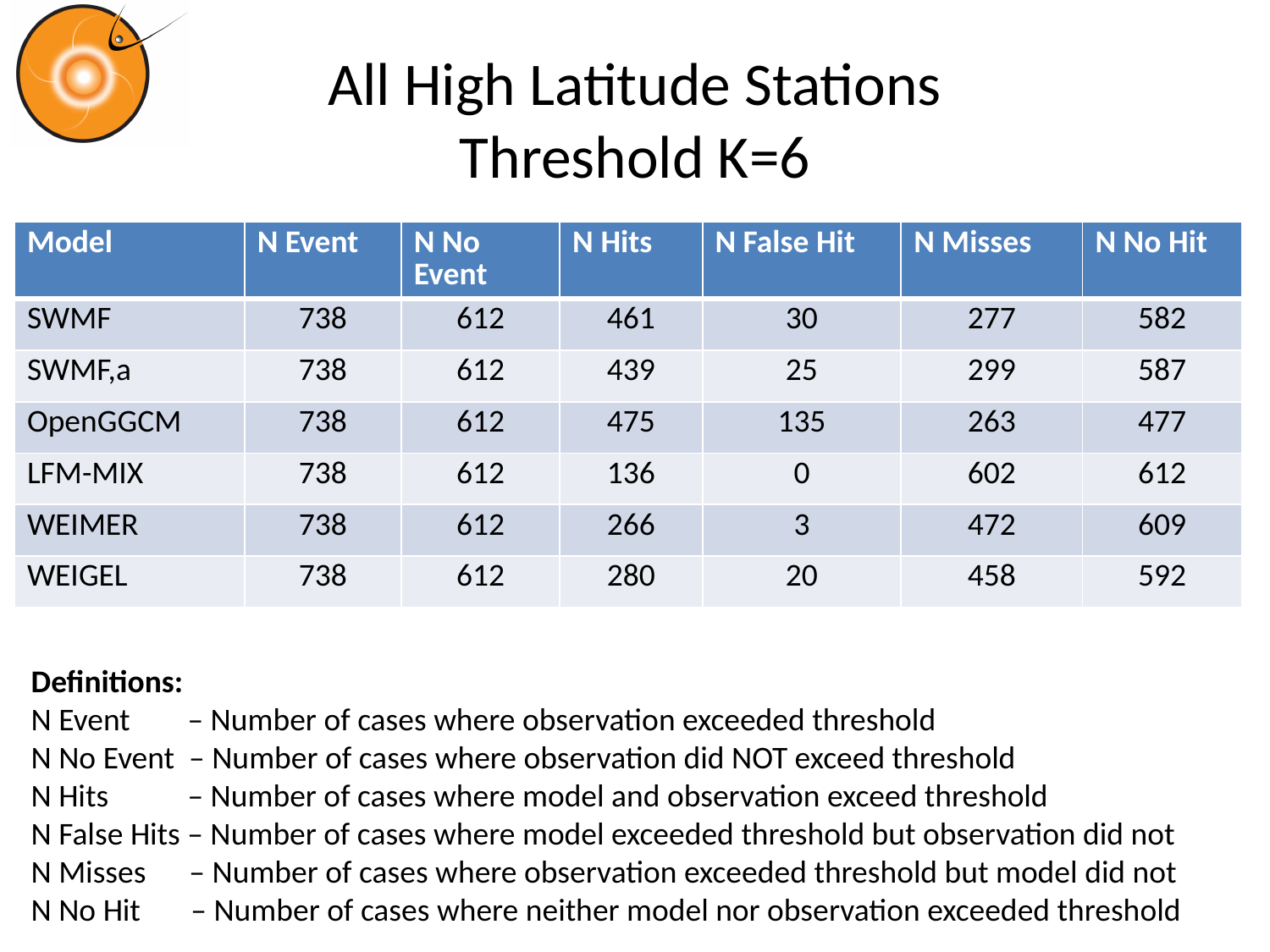

# All High Latitude Stations Threshold K=6
| Model | N Event | N No Event | N Hits | N False Hit | N Misses | N No Hit |
| --- | --- | --- | --- | --- | --- | --- |
| SWMF | 738 | 612 | 461 | 30 | 277 | 582 |
| SWMF,a | 738 | 612 | 439 | 25 | 299 | 587 |
| OpenGGCM | 738 | 612 | 475 | 135 | 263 | 477 |
| LFM-MIX | 738 | 612 | 136 | 0 | 602 | 612 |
| WEIMER | 738 | 612 | 266 | 3 | 472 | 609 |
| WEIGEL | 738 | 612 | 280 | 20 | 458 | 592 |
Definitions:
N Event        – Number of cases where observation exceeded threshold
N No Event  – Number of cases where observation did NOT exceed threshold
N Hits           – Number of cases where model and observation exceed threshold
N False Hits – Number of cases where model exceeded threshold but observation did not
N Misses      – Number of cases where observation exceeded threshold but model did not
N No Hit       – Number of cases where neither model nor observation exceeded threshold